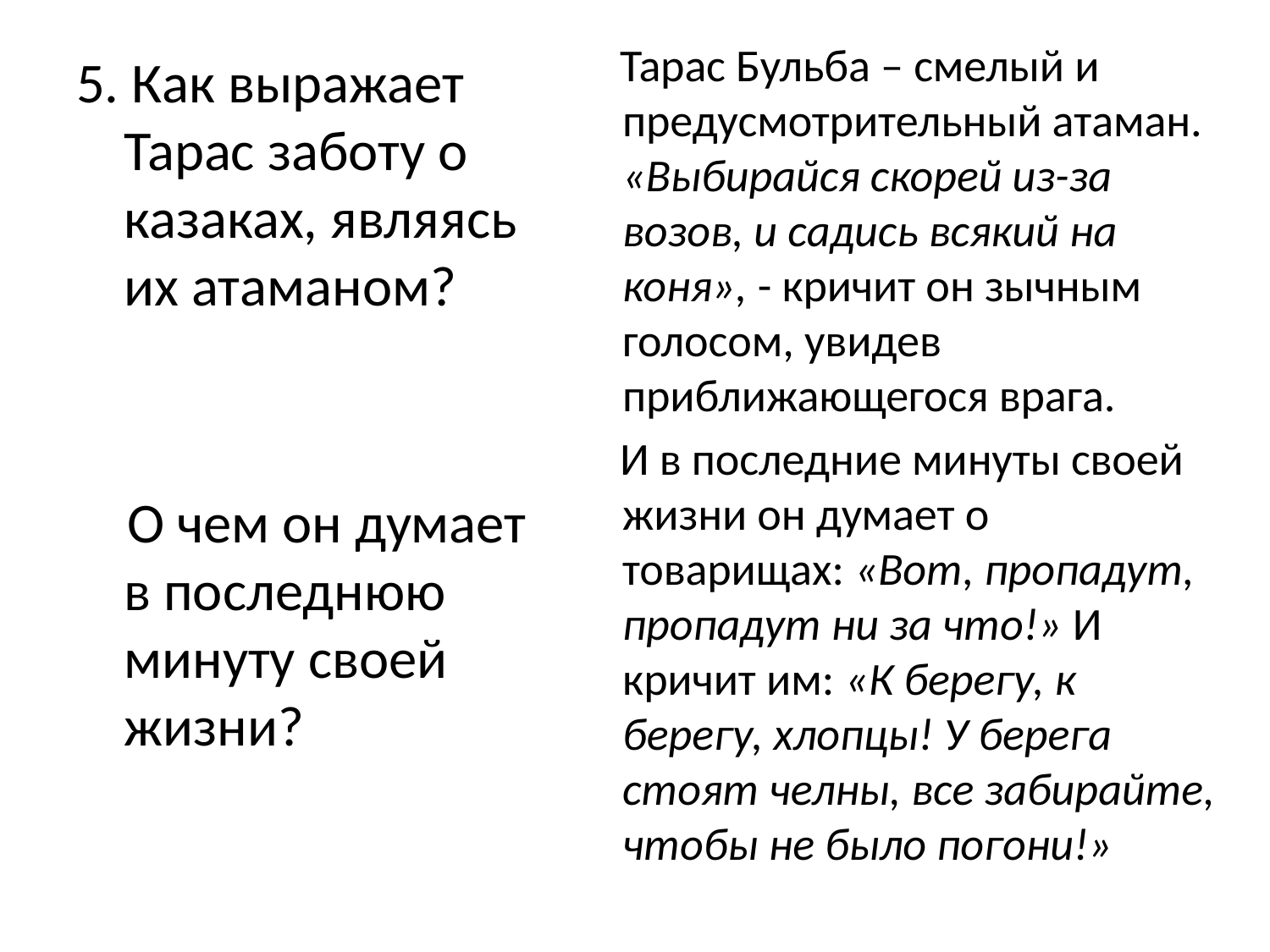

Тарас Бульба – смелый и предусмотрительный атаман. «Выбирайся скорей из-за возов, и садись всякий на коня», - кричит он зычным голосом, увидев приближающегося врага.
    И в последние минуты своей жизни он думает о товарищах: «Вот, пропадут, пропадут ни за что!» И кричит им: «К берегу, к берегу, хлопцы! У берега стоят челны, все забирайте, чтобы не было погони!»
#
5. Как выражает Тарас заботу о казаках, являясь их атаманом?

    О чем он думает в последнюю минуту своей жизни?